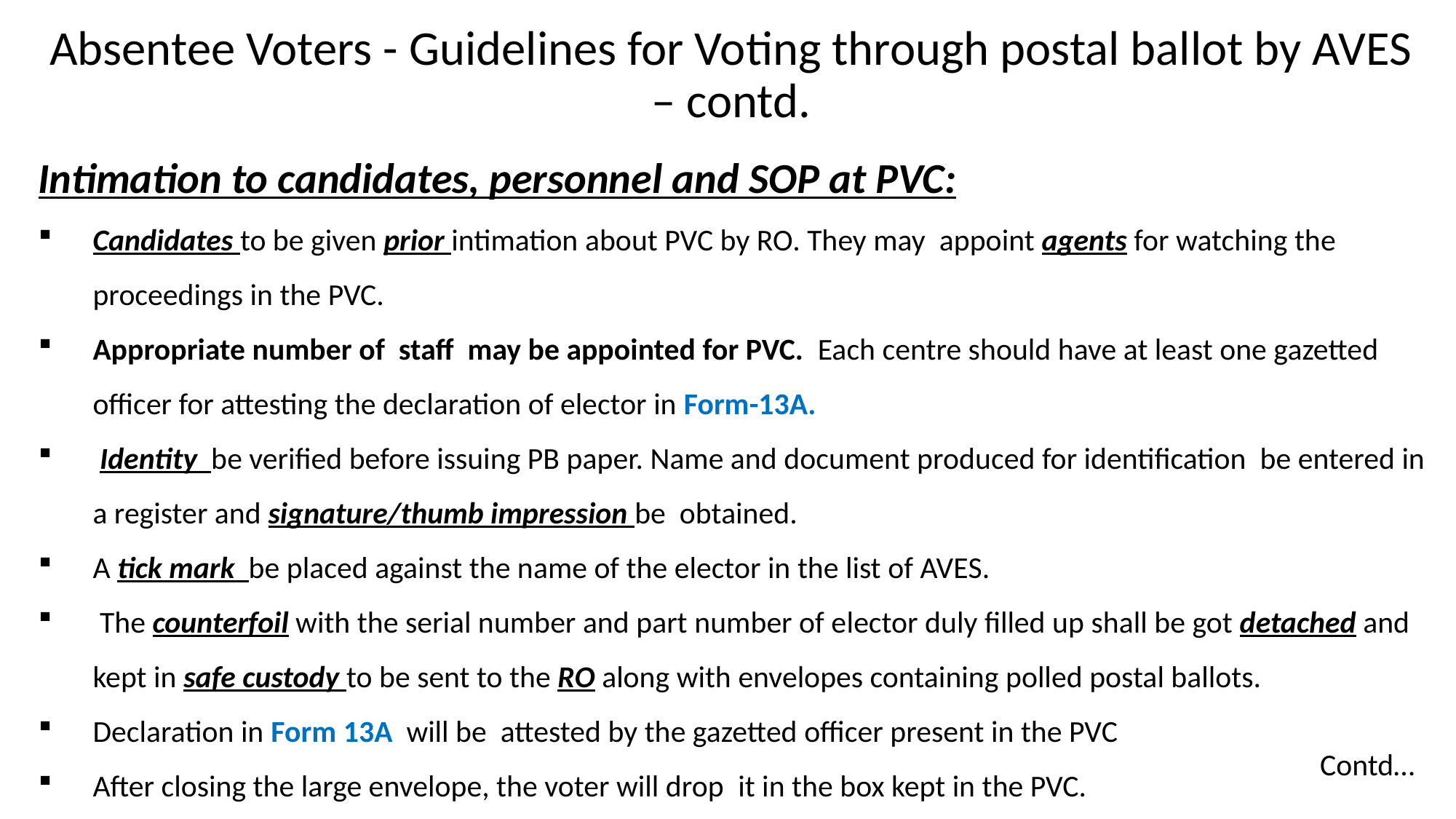

# Absentee Voters - Guidelines for Voting through postal ballot by AVES – contd.
Intimation to candidates, personnel and SOP at PVC:
Candidates to be given prior intimation about PVC by RO. They may  appoint agents for watching the proceedings in the PVC.
Appropriate number of  staff  may be appointed for PVC.  Each centre should have at least one gazetted officer for attesting the declaration of elector in Form-13A.
 Identity  be verified before issuing PB paper. Name and document produced for identification  be entered in a register and signature/thumb impression be  obtained.
A tick mark  be placed against the name of the elector in the list of AVES.
 The counterfoil with the serial number and part number of elector duly filled up shall be got detached and kept in safe custody to be sent to the RO along with envelopes containing polled postal ballots.
Declaration in Form 13A  will be  attested by the gazetted officer present in the PVC
After closing the large envelope, the voter will drop  it in the box kept in the PVC.

Contd…